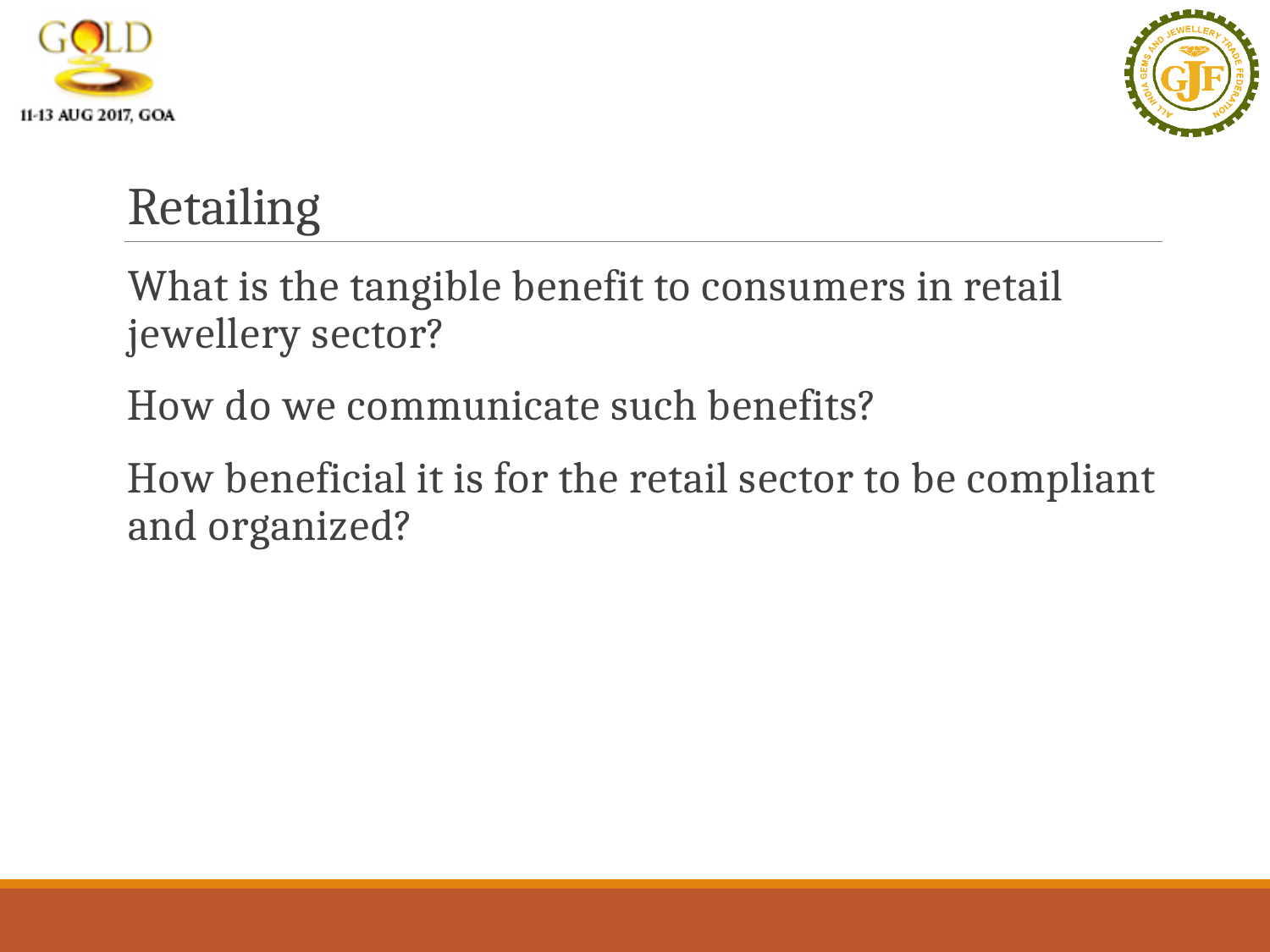

# Retailing
What is the tangible benefit to consumers in retail jewellery sector?
How do we communicate such benefits?
How beneficial it is for the retail sector to be compliant and organized?